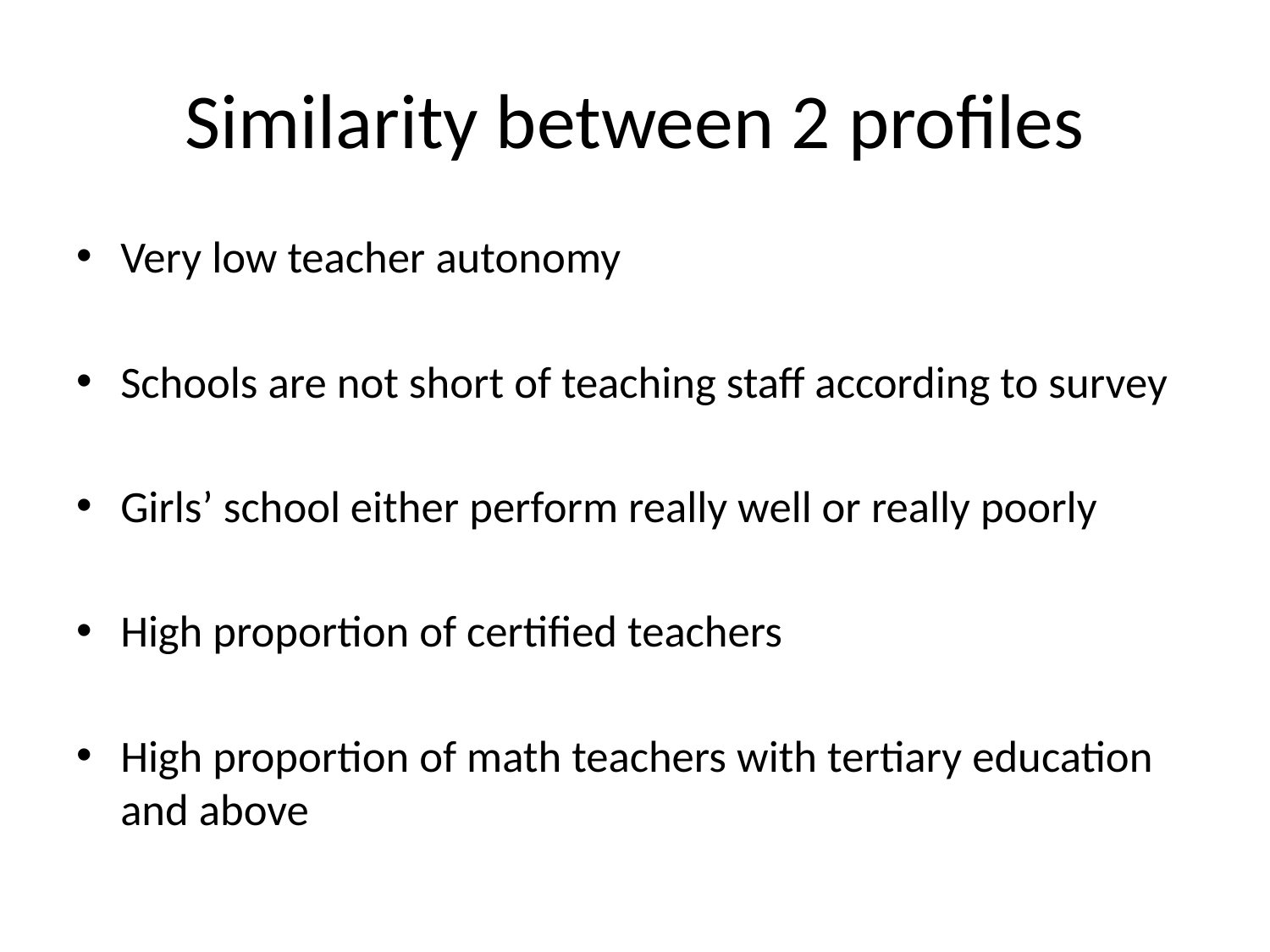

# Similarity between 2 profiles
Very low teacher autonomy

Schools are not short of teaching staff according to survey

Girls’ school either perform really well or really poorly

High proportion of certified teachers

High proportion of math teachers with tertiary education and above